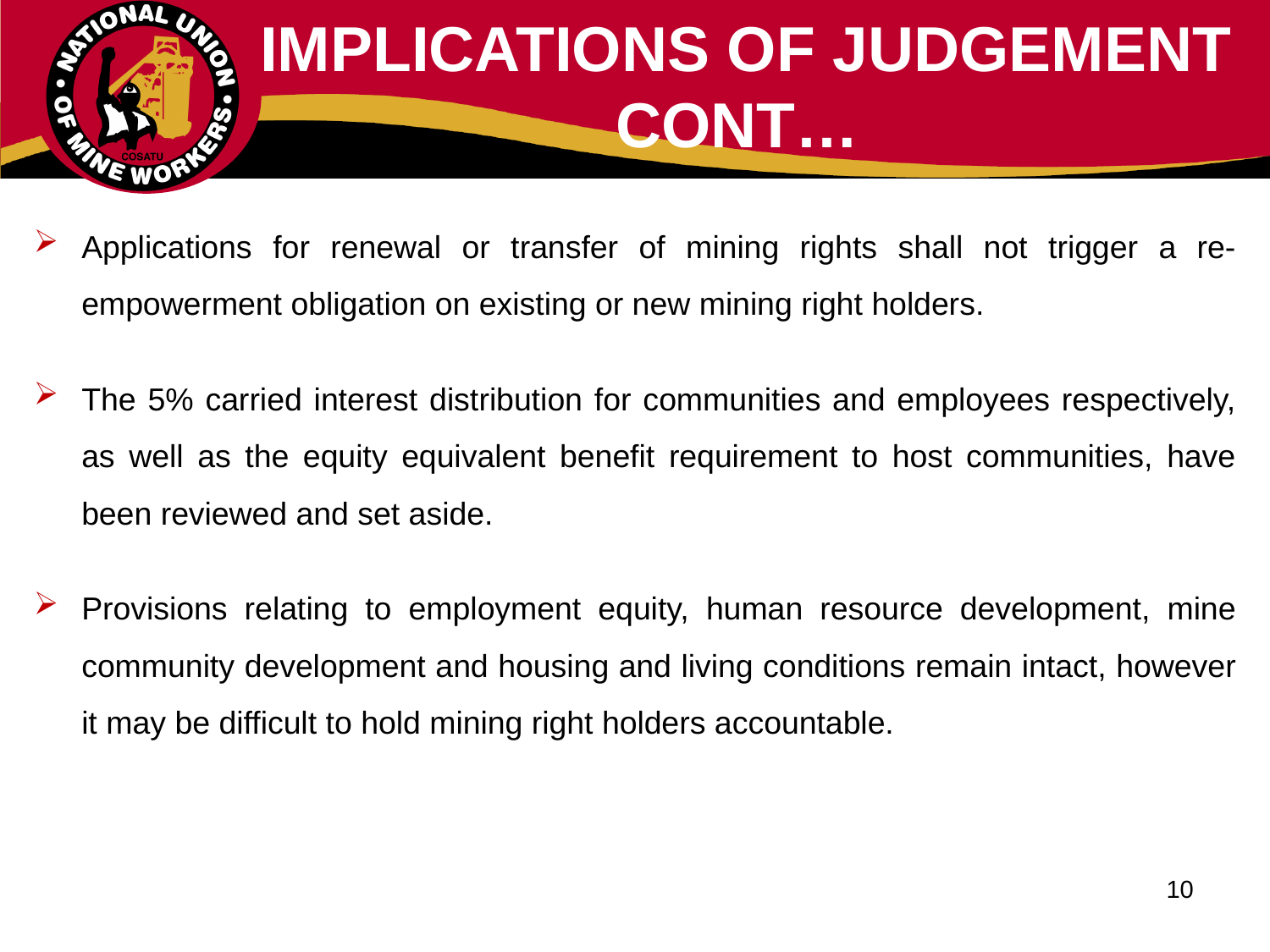

# IMPLICATIONS OF JUDGEMENT CONT…
Applications for renewal or transfer of mining rights shall not trigger a re-empowerment obligation on existing or new mining right holders.

The 5% carried interest distribution for communities and employees respectively, as well as the equity equivalent benefit requirement to host communities, have been reviewed and set aside.

Provisions relating to employment equity, human resource development, mine community development and housing and living conditions remain intact, however it may be difficult to hold mining right holders accountable.

10